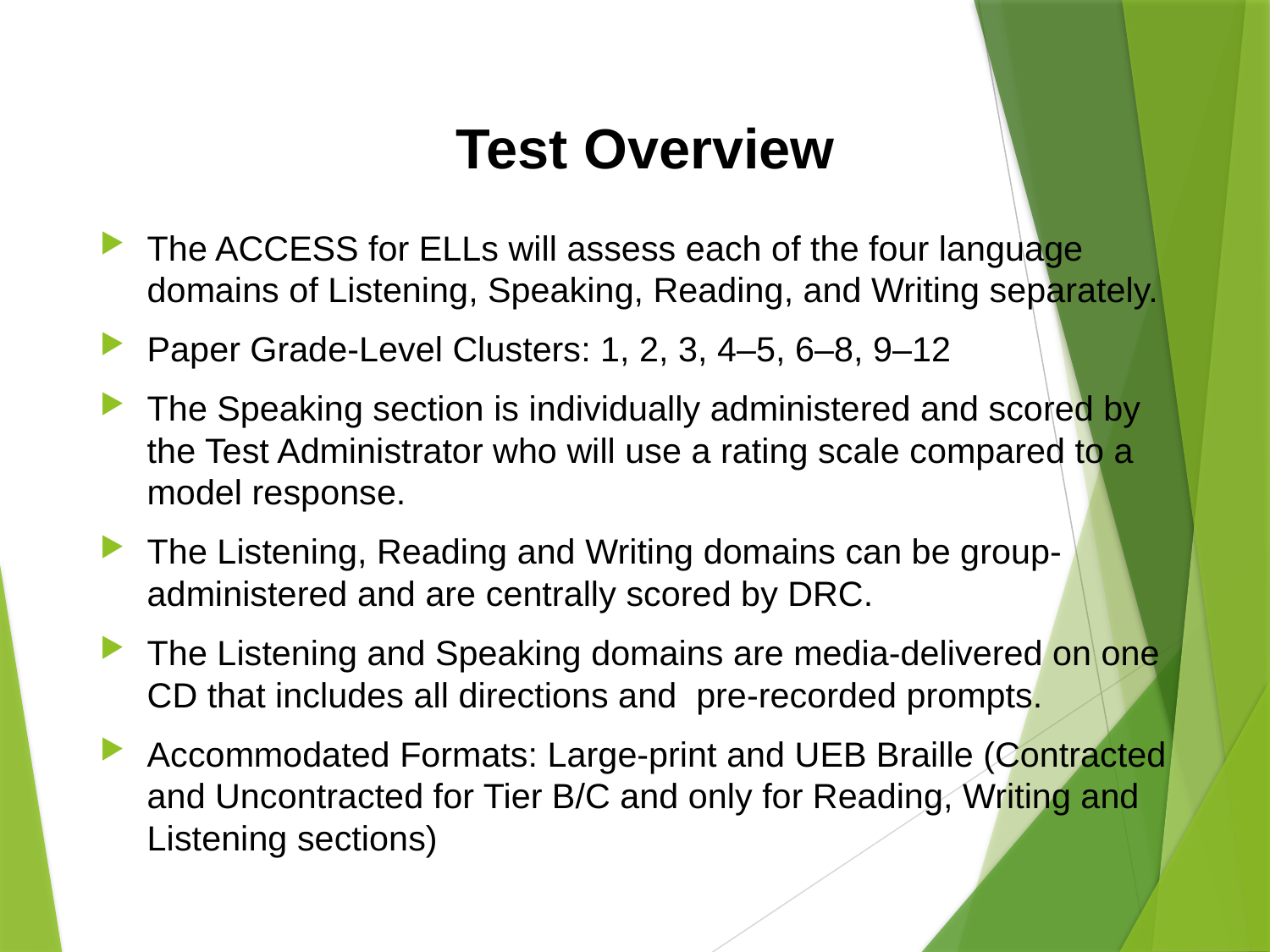

# Test Overview
The ACCESS for ELLs will assess each of the four language domains of Listening, Speaking, Reading, and Writing separately.
Paper Grade-Level Clusters: 1, 2, 3, 4–5, 6–8, 9–12
The Speaking section is individually administered and scored by the Test Administrator who will use a rating scale compared to a model response.
The Listening, Reading and Writing domains can be group-administered and are centrally scored by DRC.
The Listening and Speaking domains are media-delivered on one CD that includes all directions and  pre-recorded prompts.
Accommodated Formats: Large-print and UEB Braille (Contracted and Uncontracted for Tier B/C and only for Reading, Writing and Listening sections)